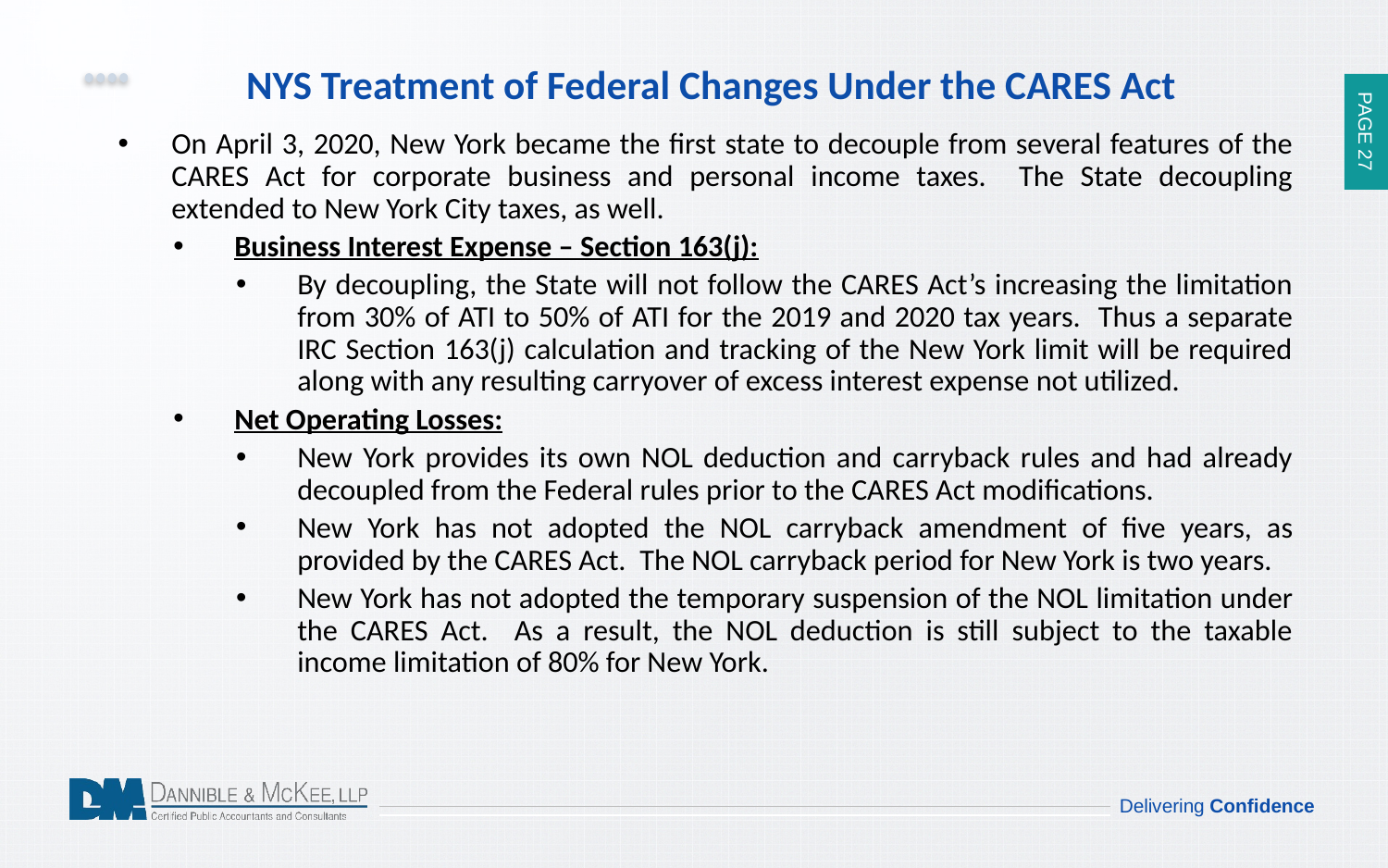

NYS Treatment of Federal Changes Under the CARES Act
On April 3, 2020, New York became the first state to decouple from several features of the CARES Act for corporate business and personal income taxes.  The State decoupling extended to New York City taxes, as well.
Business Interest Expense – Section 163(j):
By decoupling, the State will not follow the CARES Act’s increasing the limitation from 30% of ATI to 50% of ATI for the 2019 and 2020 tax years.  Thus a separate IRC Section 163(j) calculation and tracking of the New York limit will be required along with any resulting carryover of excess interest expense not utilized.
Net Operating Losses:
New York provides its own NOL deduction and carryback rules and had already decoupled from the Federal rules prior to the CARES Act modifications.
New York has not adopted the NOL carryback amendment of five years, as provided by the CARES Act.  The NOL carryback period for New York is two years.
New York has not adopted the temporary suspension of the NOL limitation under the CARES Act.  As a result, the NOL deduction is still subject to the taxable income limitation of 80% for New York.